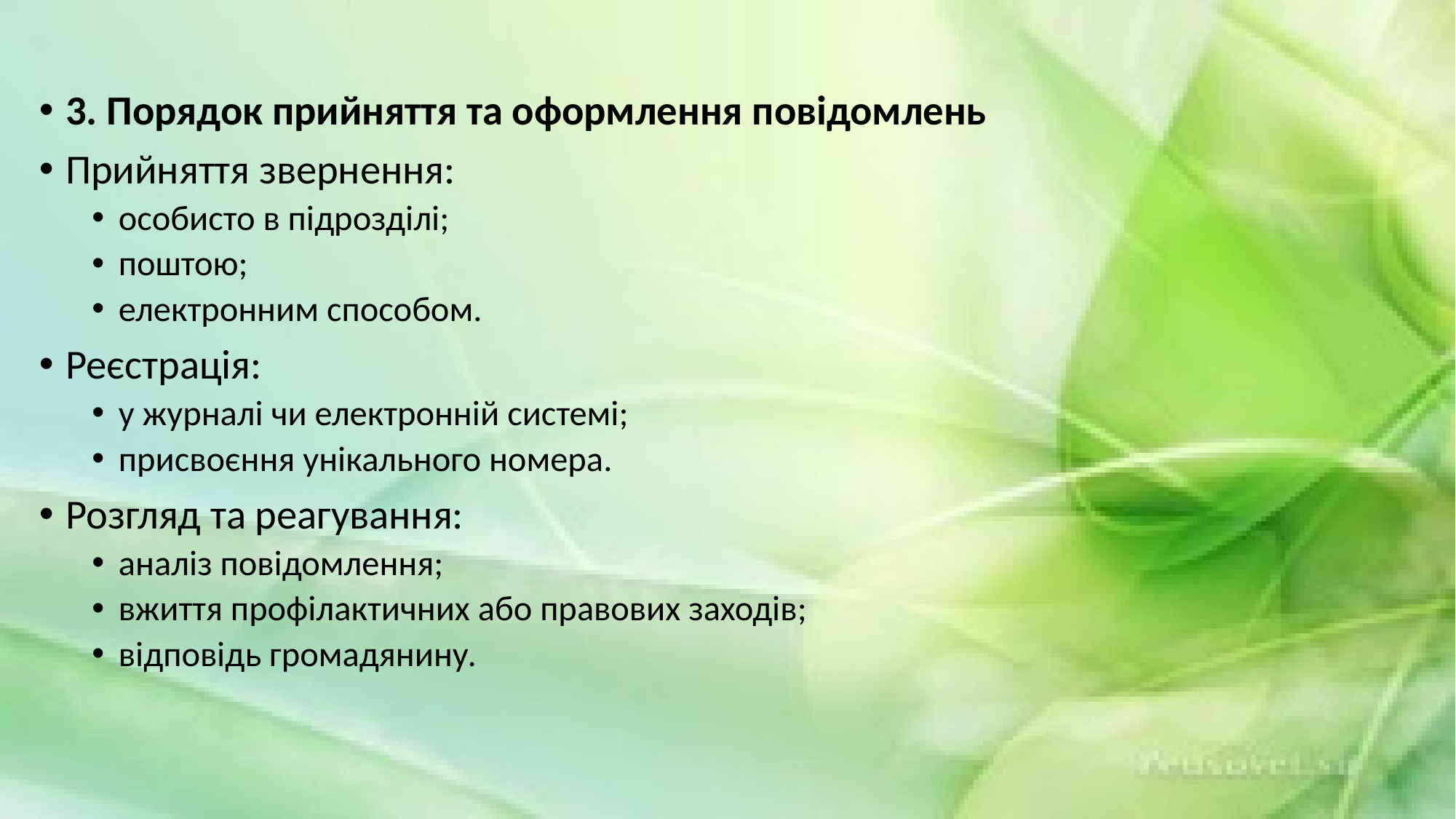

3. Порядок прийняття та оформлення повідомлень
Прийняття звернення:
особисто в підрозділі;
поштою;
електронним способом.
Реєстрація:
у журналі чи електронній системі;
присвоєння унікального номера.
Розгляд та реагування:
аналіз повідомлення;
вжиття профілактичних або правових заходів;
відповідь громадянину.